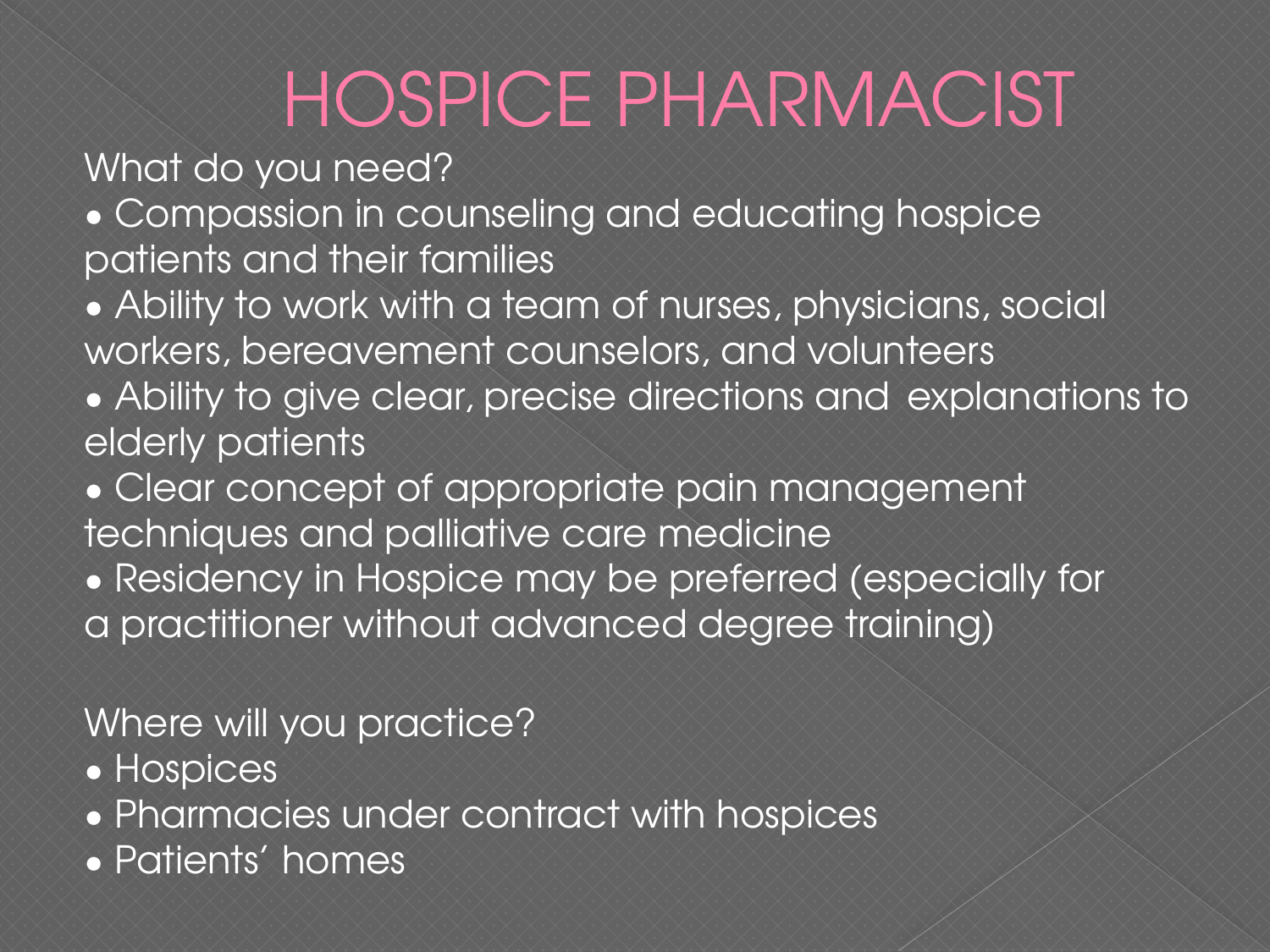

# HOSPICE PHARMACIST
What do you need? 
• Compassion in counseling and educating hospice 	patients and their families 
• Ability to work with a team of nurses, physicians, social 	workers, bereavement counselors, and volunteers 
• Ability to give clear, precise directions and 	explanations to elderly patients  
• Clear concept of appropriate pain management 	techniques and palliative care medicine  
• Residency in Hospice may be preferred (especially for 	a practitioner without advanced degree training)
Where will you practice?
• Hospices
• Pharmacies under contract with hospices
• Patients’ homes